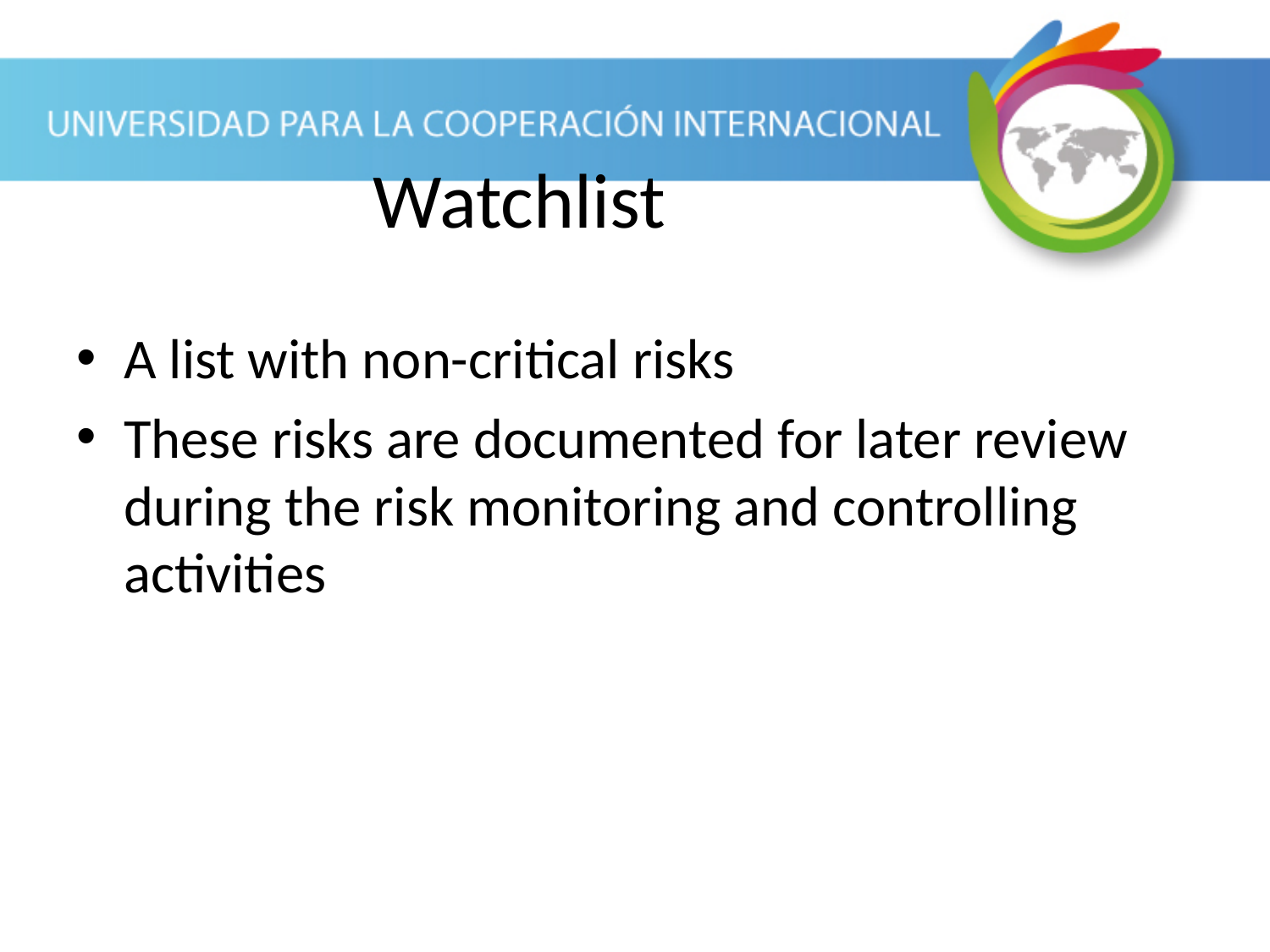

A list with non-critical risks
These risks are documented for later review during the risk monitoring and controlling activities
Watchlist